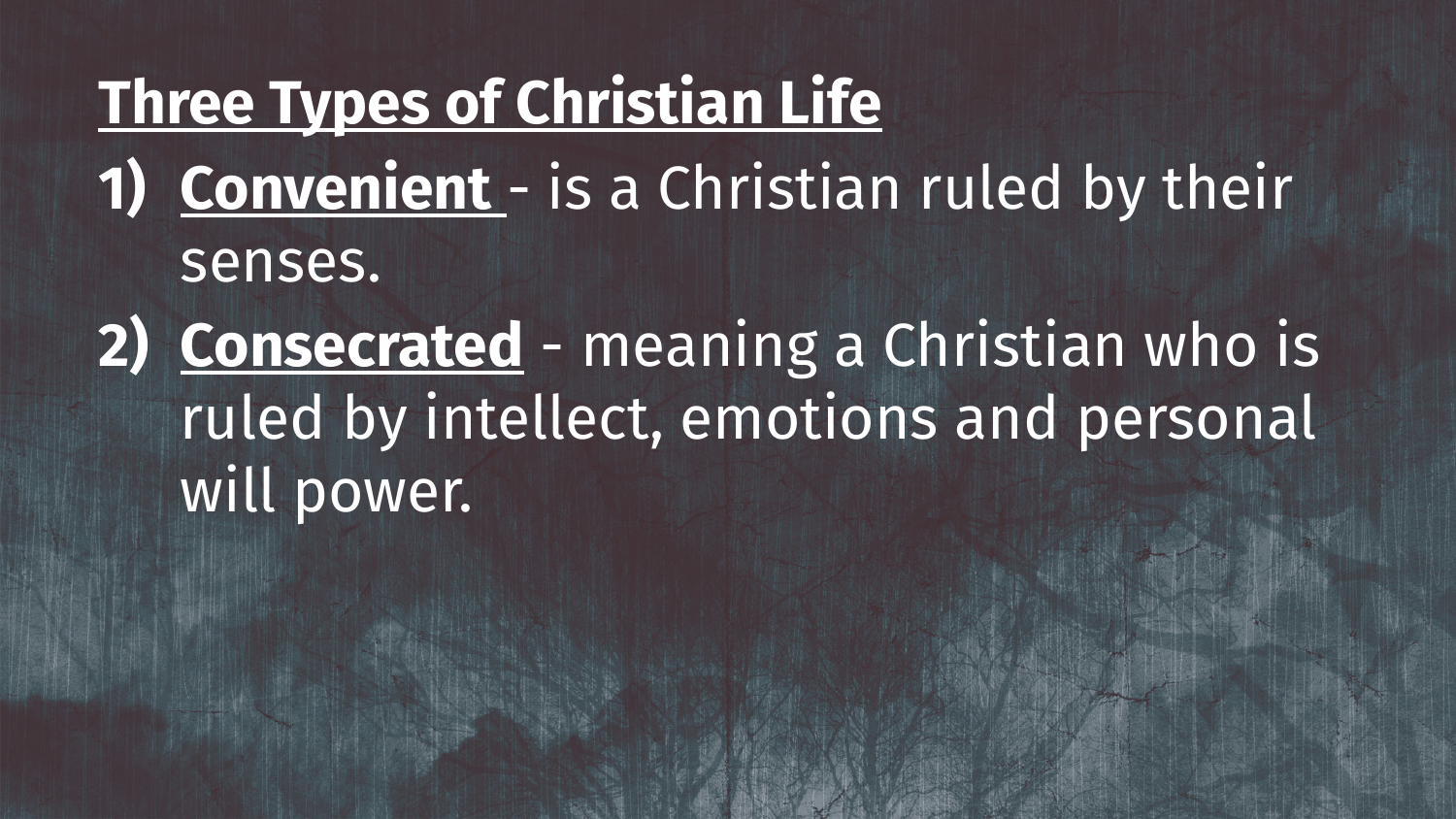

Three Types of Christian Life
Convenient - is a Christian ruled by their senses.
Consecrated - meaning a Christian who is ruled by intellect, emotions and personal will power.